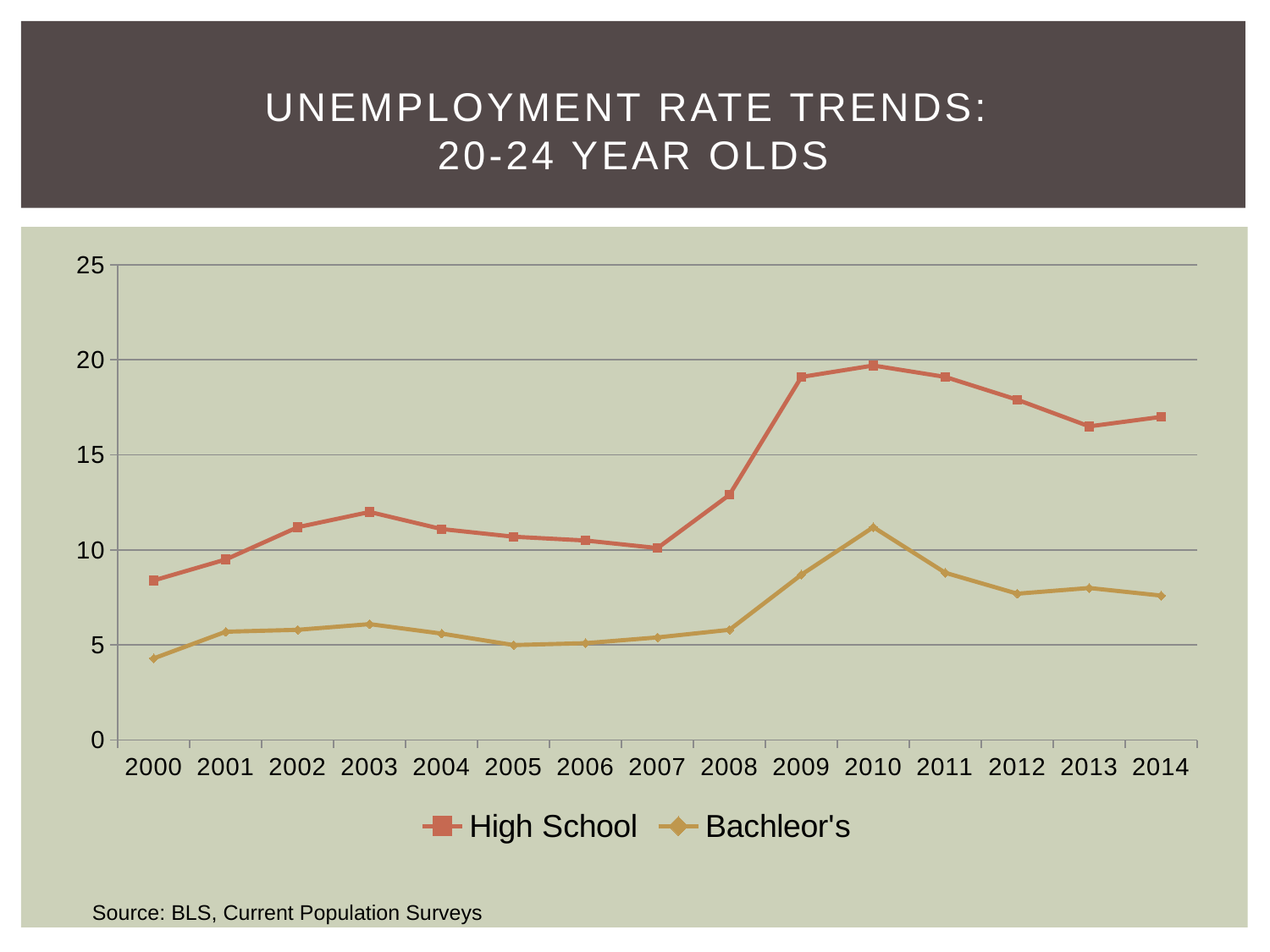

# Unemployment Rate Trends: 20-24 year olds

### Chart

| Category | High School | Bachleor's |
|---|---|---|
| 2000 | 8.4 | 4.3 |
| 2001 | 9.5 | 5.7 |
| 2002 | 11.2 | 5.8 |
| 2003 | 12.0 | 6.1 |
| 2004 | 11.1 | 5.6 |
| 2005 | 10.7 | 5.0 |
| 2006 | 10.5 | 5.1 |
| 2007 | 10.1 | 5.4 |
| 2008 | 12.9 | 5.8 |
| 2009 | 19.1 | 8.7 |
| 2010 | 19.7 | 11.2 |
| 2011 | 19.1 | 8.8 |
| 2012 | 17.9 | 7.7 |
| 2013 | 16.5 | 8.0 |
| 2014 | 17.0 | 7.6 |
Source: BLS, Current Population Surveys